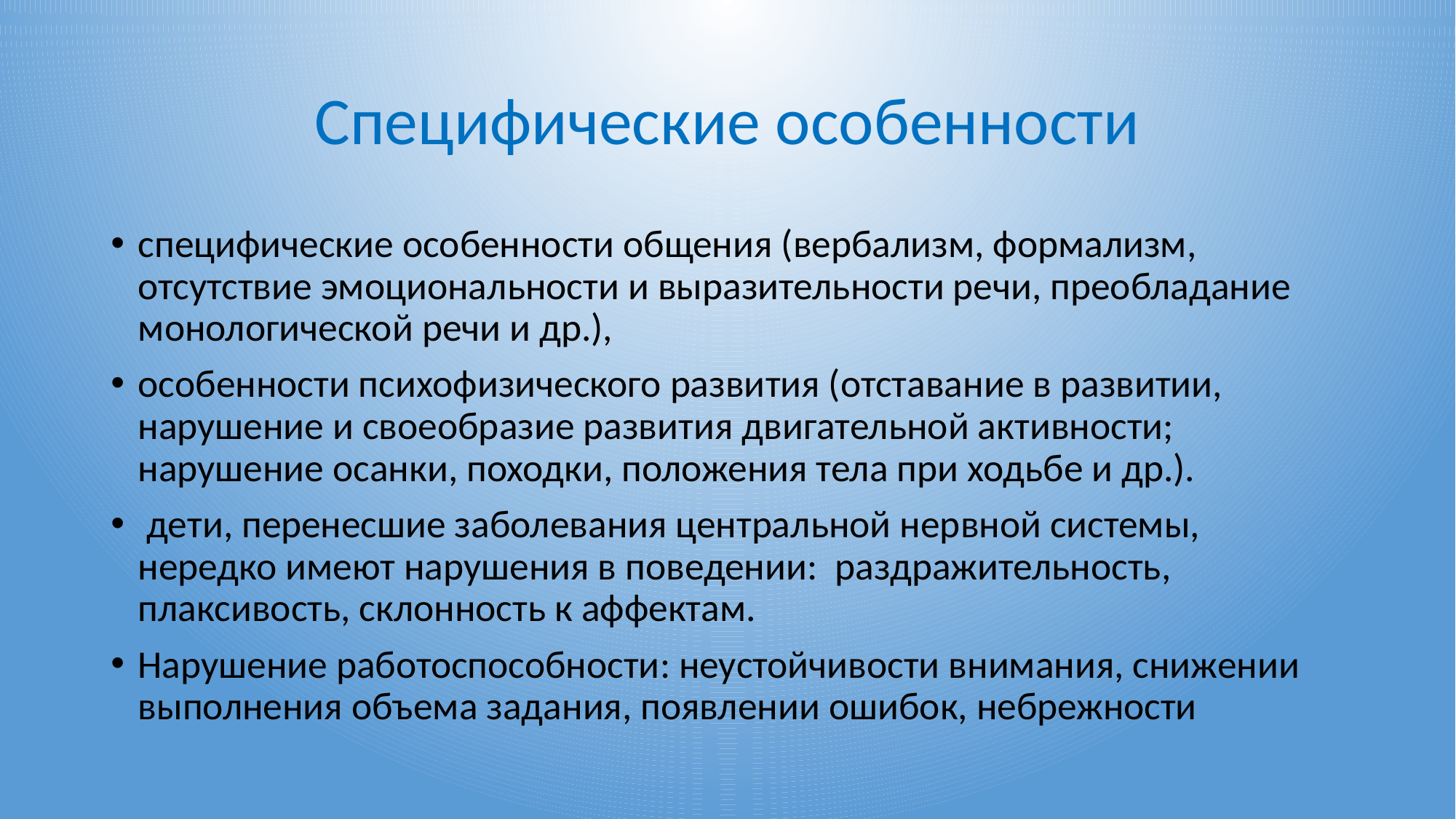

# Специфические особенности
специфические особенности общения (вербализм, формализм, отсутствие эмоциональности и выразительности речи, преобладание монологической речи и др.),
особенности психофизического развития (отставание в развитии, нарушение и своеобразие развития двигательной активности; нарушение осанки, походки, положения тела при ходьбе и др.).
 дети, перенесшие заболевания центральной нервной системы, нередко имеют нарушения в поведении:  раздражительность, плаксивость, склонность к аффектам.
Нарушение работоспособности: неустойчивости внимания, снижении выполнения объема задания, появлении ошибок, небрежности